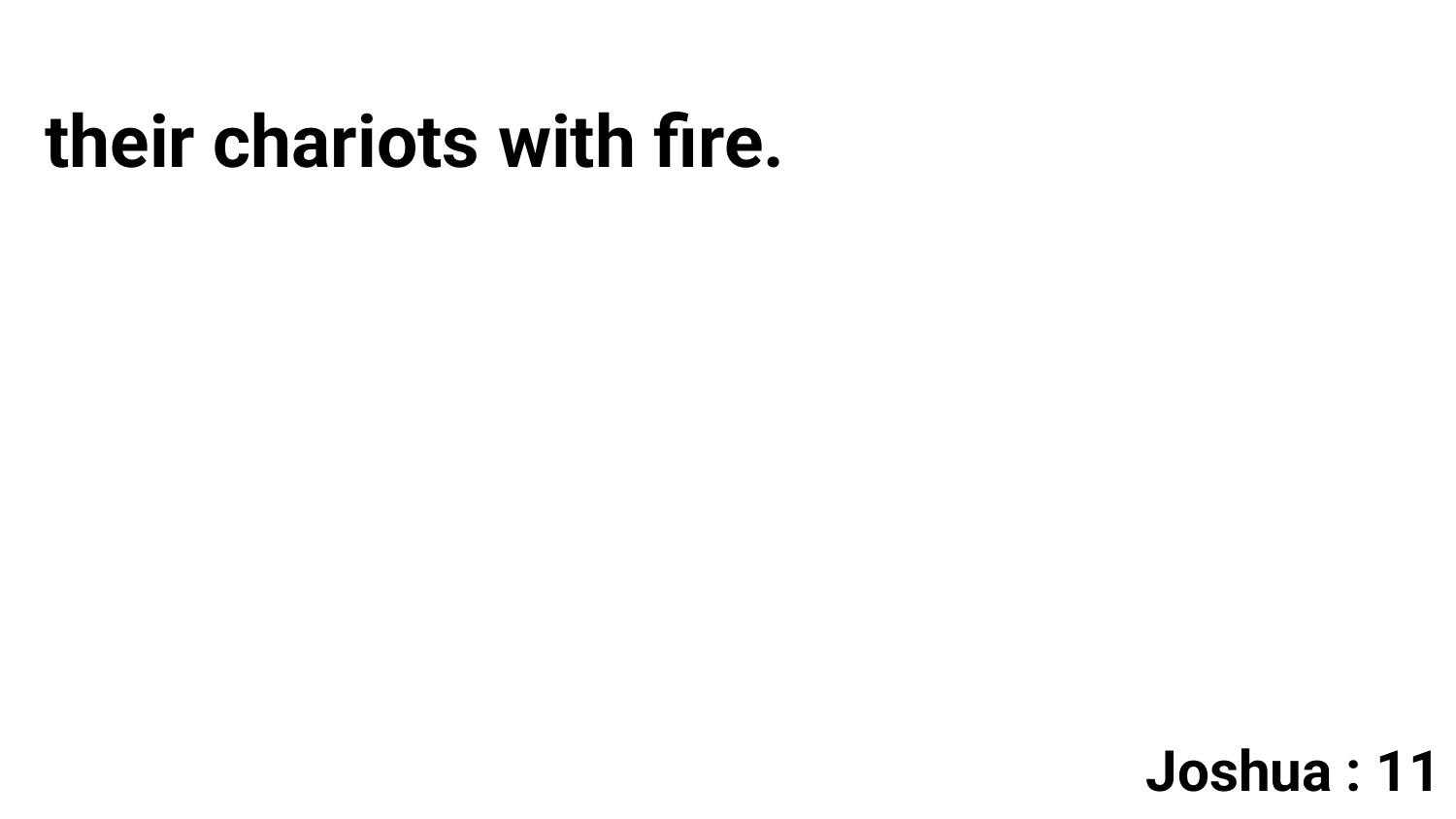

their chariots with fire.
Joshua : 11